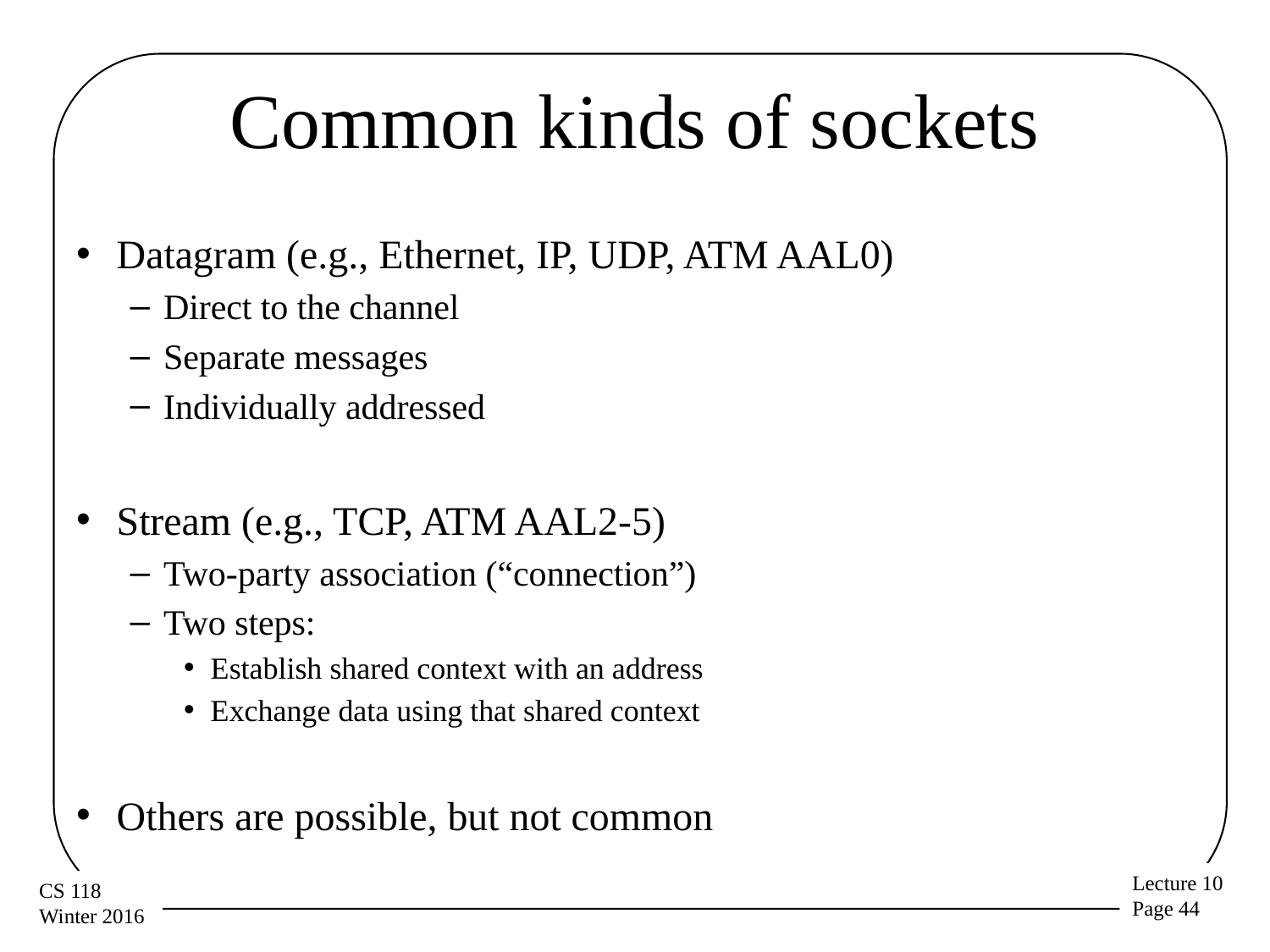

# Common kinds of sockets
Datagram (e.g., Ethernet, IP, UDP, ATM AAL0)
Direct to the channel
Separate messages
Individually addressed

Stream (e.g., TCP, ATM AAL2-5)
Two-party association (“connection”)
Two steps:
Establish shared context with an address
Exchange data using that shared context

Others are possible, but not common